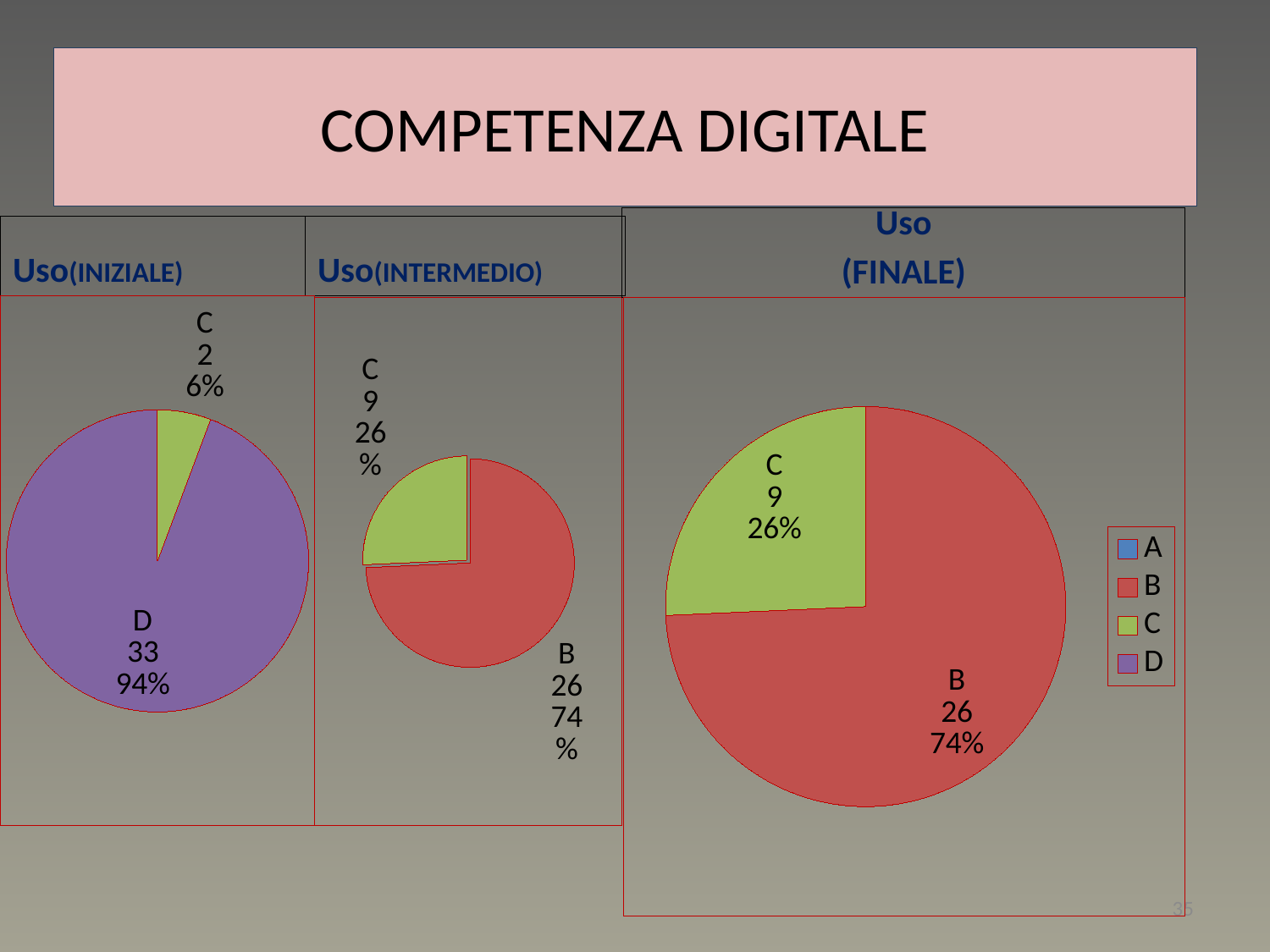

# COMPETENZA DIGITALE
Uso
(FINALE)
Uso(INIZIALE)
Uso(INTERMEDIO)

### Chart

| Category | Vendite |
|---|---|
| A | 0.0 |
| B | 0.0 |
| C | 2.0 |
| D | 33.0 |

### Chart

| Category | Vendite |
|---|---|
| A | 0.0 |
| B | 26.0 |
| C | 9.0 |
| D | 0.0 |

### Chart

| Category | Vendite |
|---|---|
| A | 0.0 |
| B | 26.0 |
| C | 9.0 |
| D | 0.0 |
35